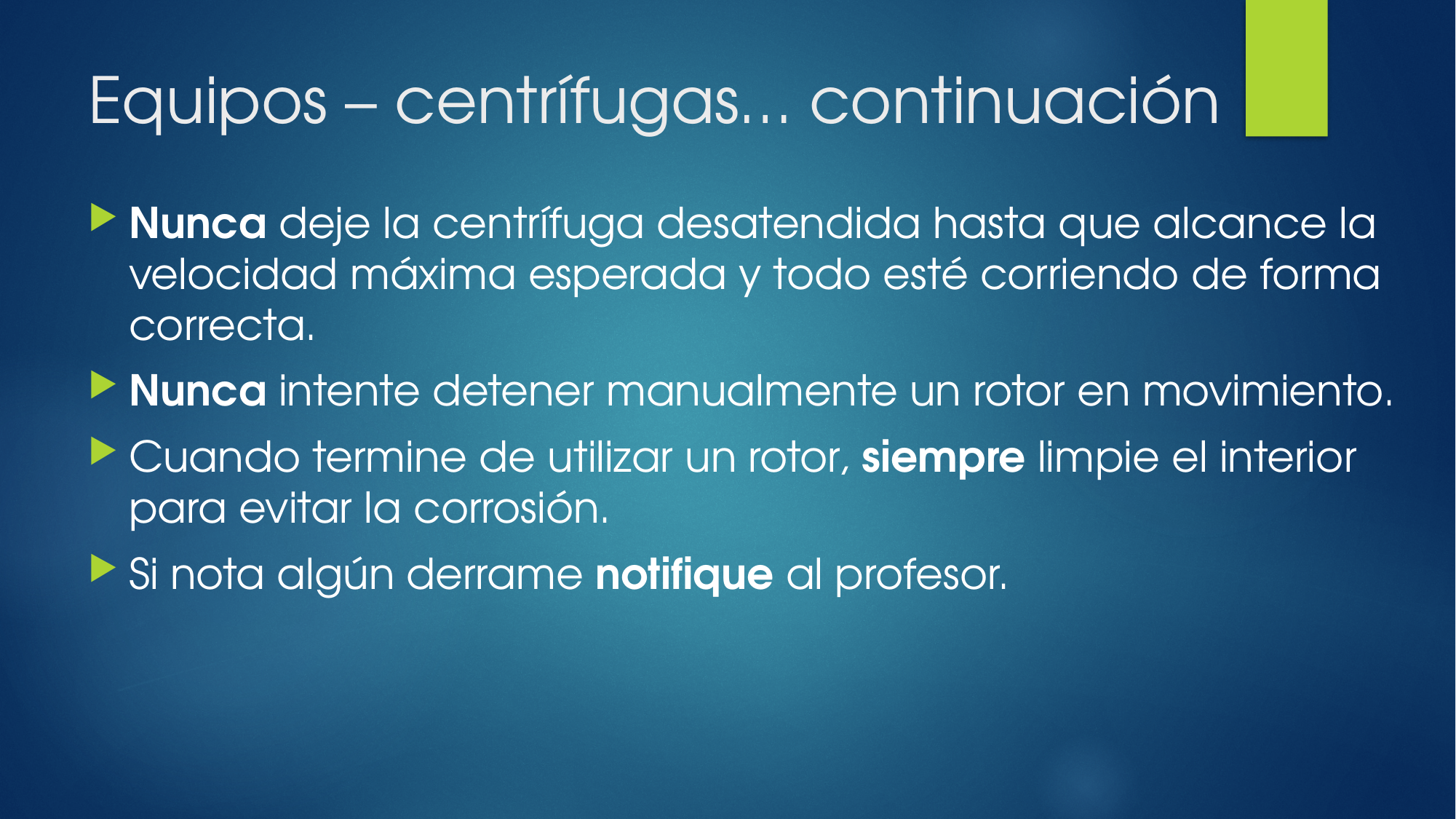

# Equipos – centrífugas… continuación
Nunca deje la centrífuga desatendida hasta que alcance la velocidad máxima esperada y todo esté corriendo de forma correcta.
Nunca intente detener manualmente un rotor en movimiento.
Cuando termine de utilizar un rotor, siempre limpie el interior para evitar la corrosión.
Si nota algún derrame notifique al profesor.